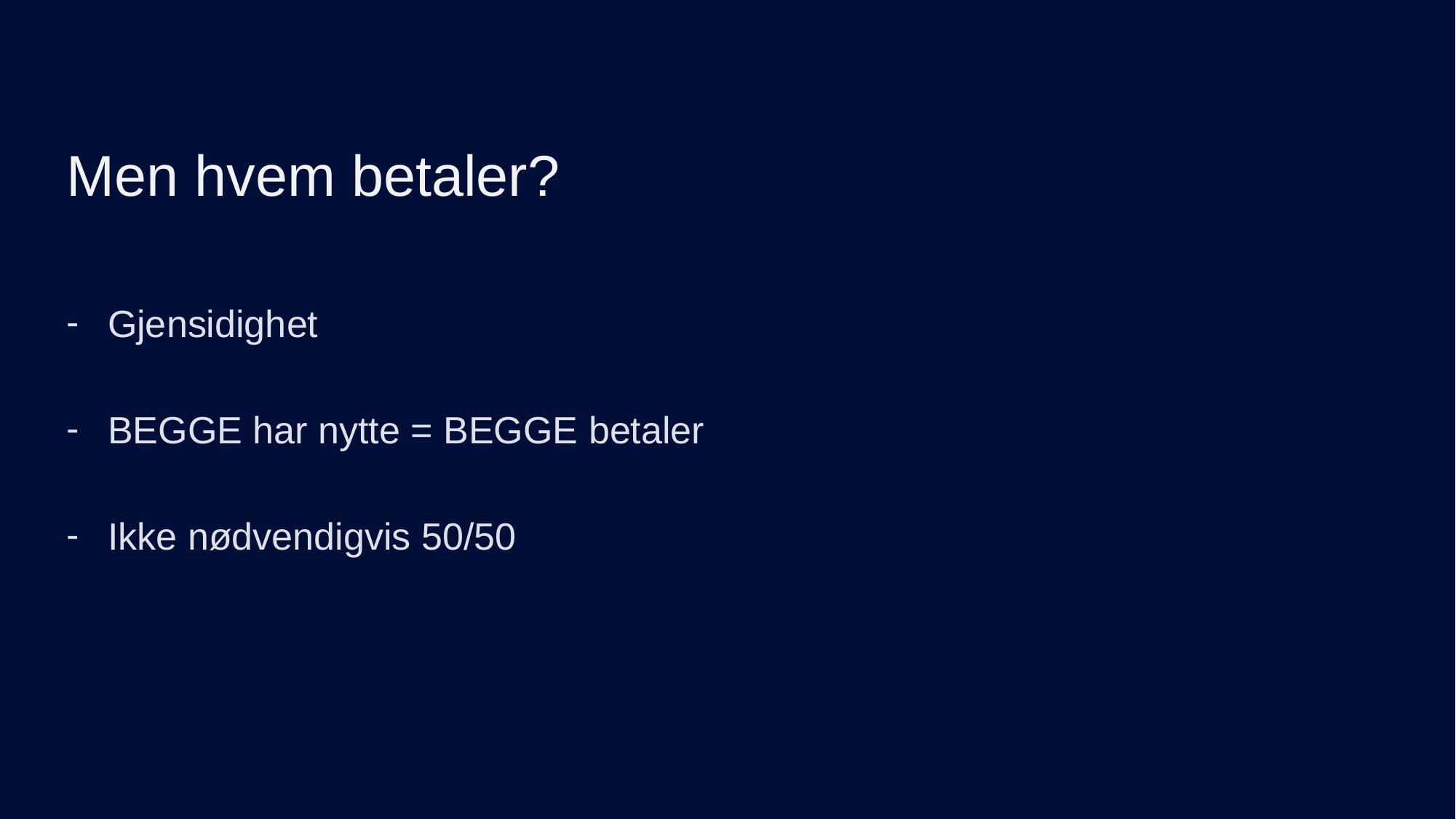

# Men hvem betaler?

Gjensidighet

BEGGE har nytte = BEGGE betaler

Ikke nødvendigvis 50/50